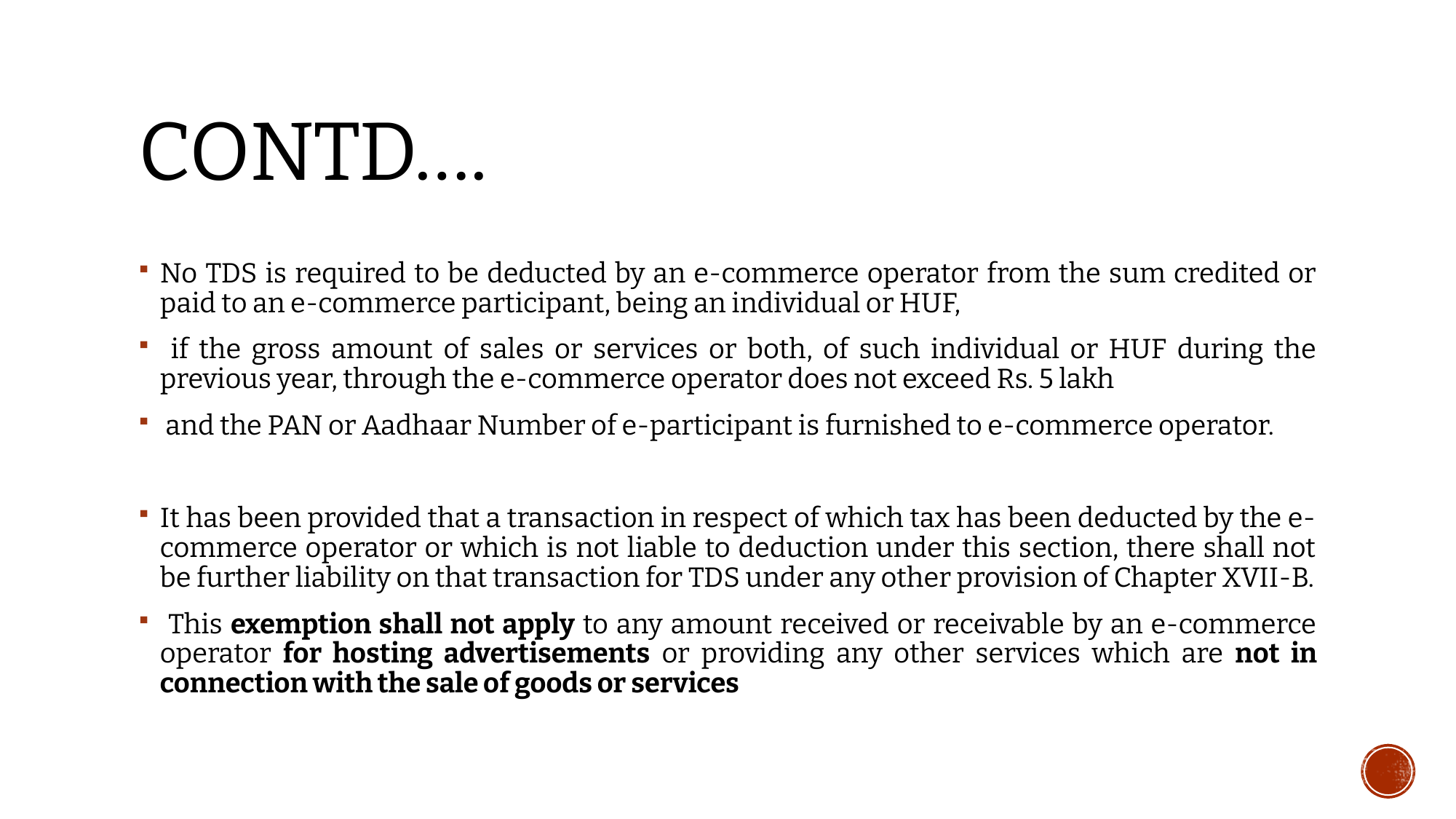

# Contd….
No TDS is required to be deducted by an e-commerce operator from the sum credited or paid to an e-commerce participant, being an individual or HUF,
 if the gross amount of sales or services or both, of such individual or HUF during the previous year, through the e-commerce operator does not exceed Rs. 5 lakh
 and the PAN or Aadhaar Number of e-participant is furnished to e-commerce operator.

It has been provided that a transaction in respect of which tax has been deducted by the e-commerce operator or which is not liable to deduction under this section, there shall not be further liability on that transaction for TDS under any other provision of Chapter XVII-B.
 This exemption shall not apply to any amount received or receivable by an e-commerce operator for hosting advertisements or providing any other services which are not in connection with the sale of goods or services